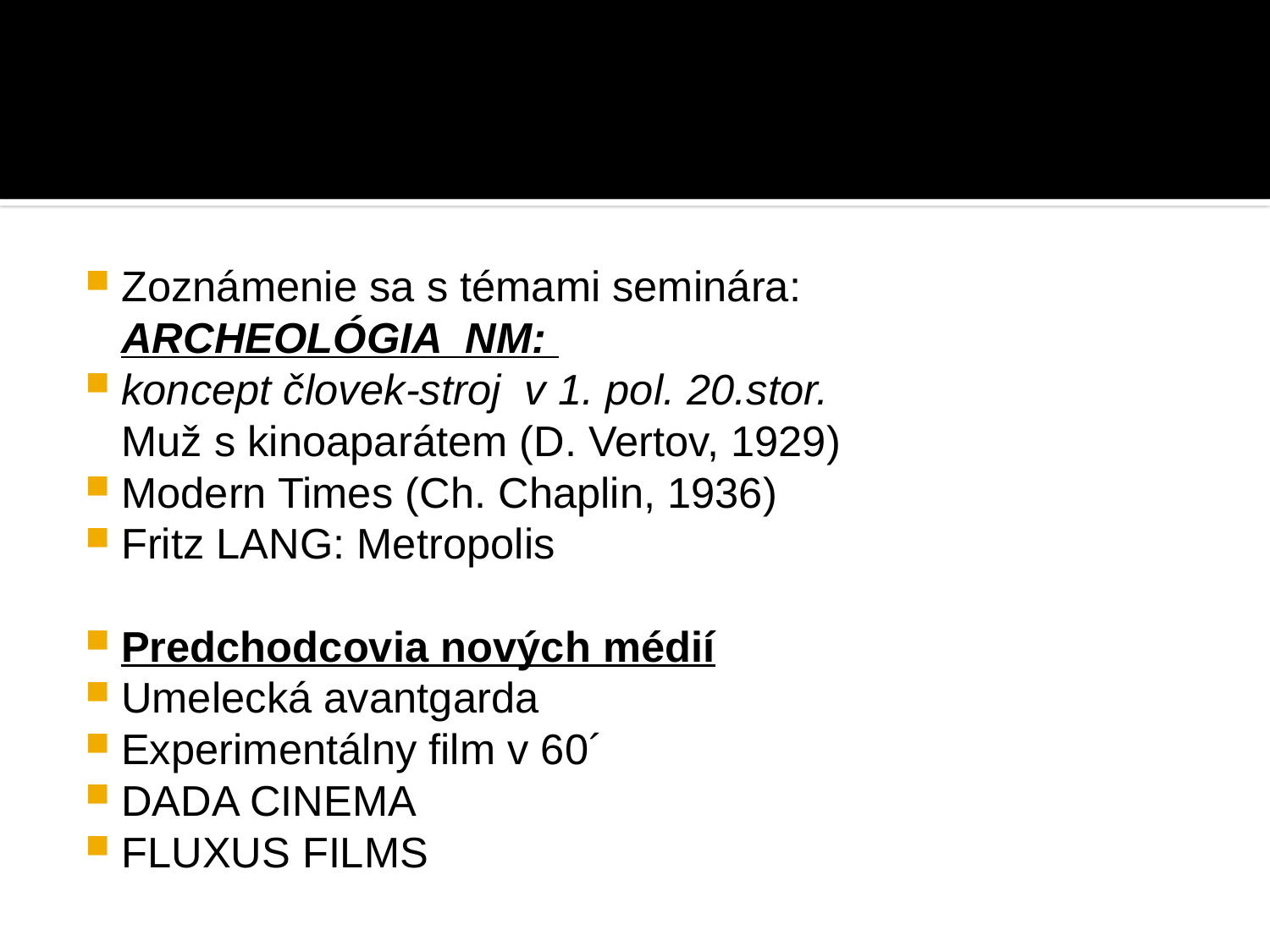

#
Zoznámenie sa s témami seminára:
ArcheolóGIA  NM:
koncept človek-stroj  v 1. pol. 20.stor.
Muž s kinoaparátem (D. Vertov, 1929)
Modern Times (Ch. Chaplin, 1936)
Fritz LANG: Metropolis

Predchodcovia nových médií
Umelecká avantgarda
Experimentálny film v 60´
DADA CINEMA
FLUXUS FILMS